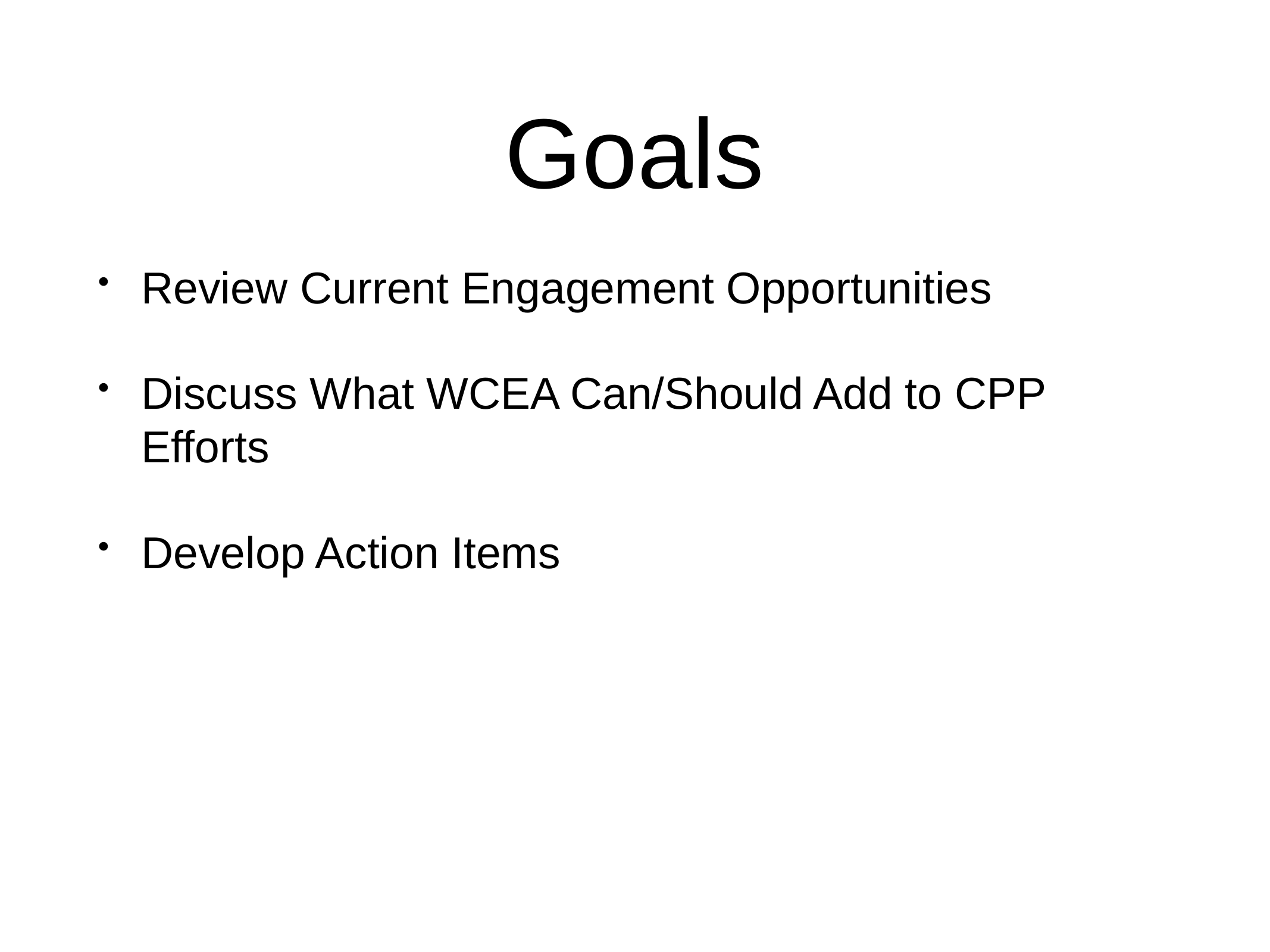

# Goals
Review Current Engagement Opportunities
Discuss What WCEA Can/Should Add to CPP Efforts
Develop Action Items